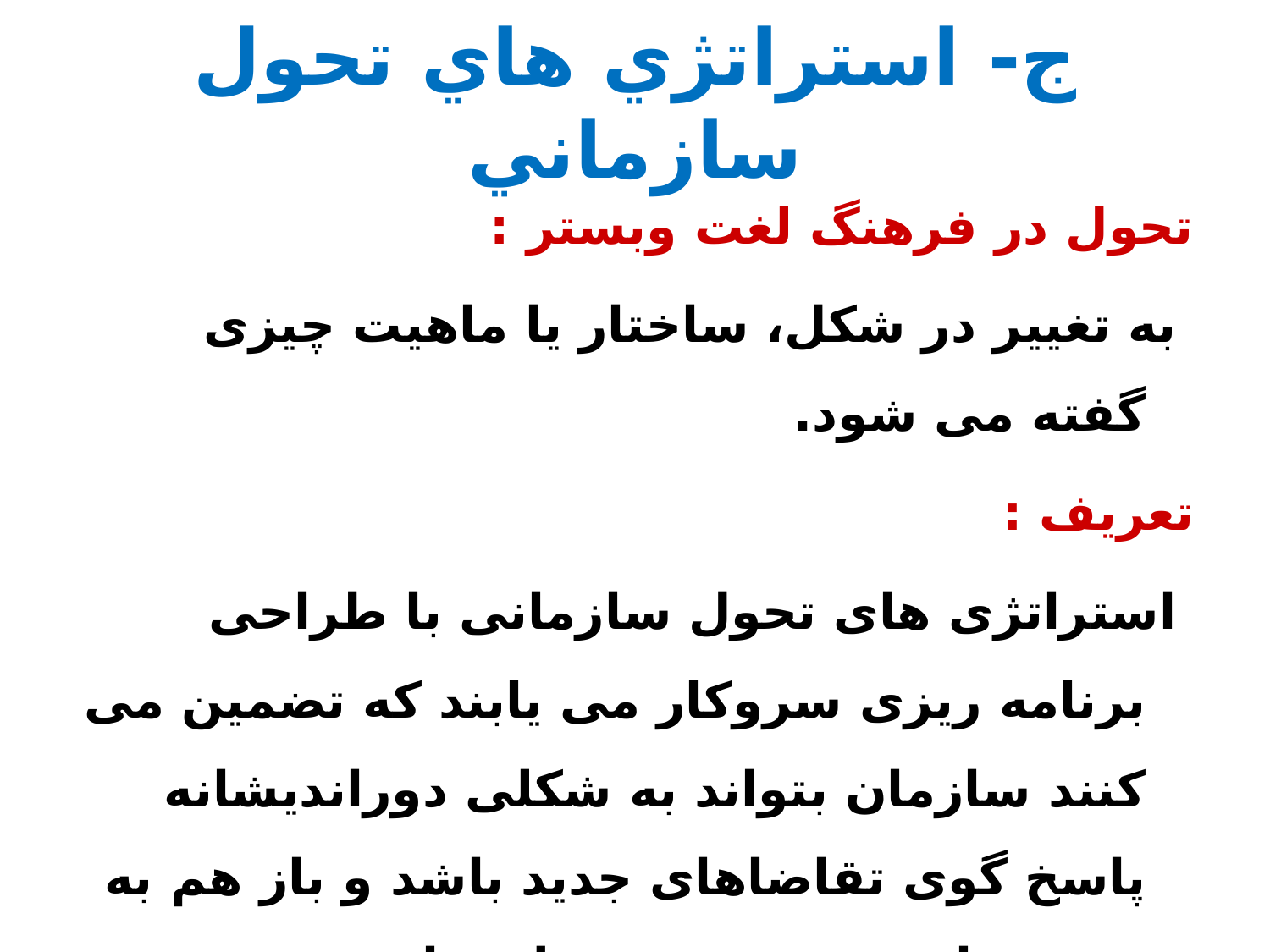

# ج- استراتژي هاي تحول سازماني
تحول در فرهنگ لغت وبستر :
 به تغییر در شکل، ساختار یا ماهیت چیزی گفته می شود.
تعریف :
 استراتژی های تحول سازمانی با طراحی برنامه ریزی سروکار می یابند که تضمین می کنند سازمان بتواند به شکلی دوراندیشانه پاسخ گوی تقاضاهای جدید باشد و باز هم به صورت اثربخشی در محیط پویای خود به فعالیت ادامه دهد.